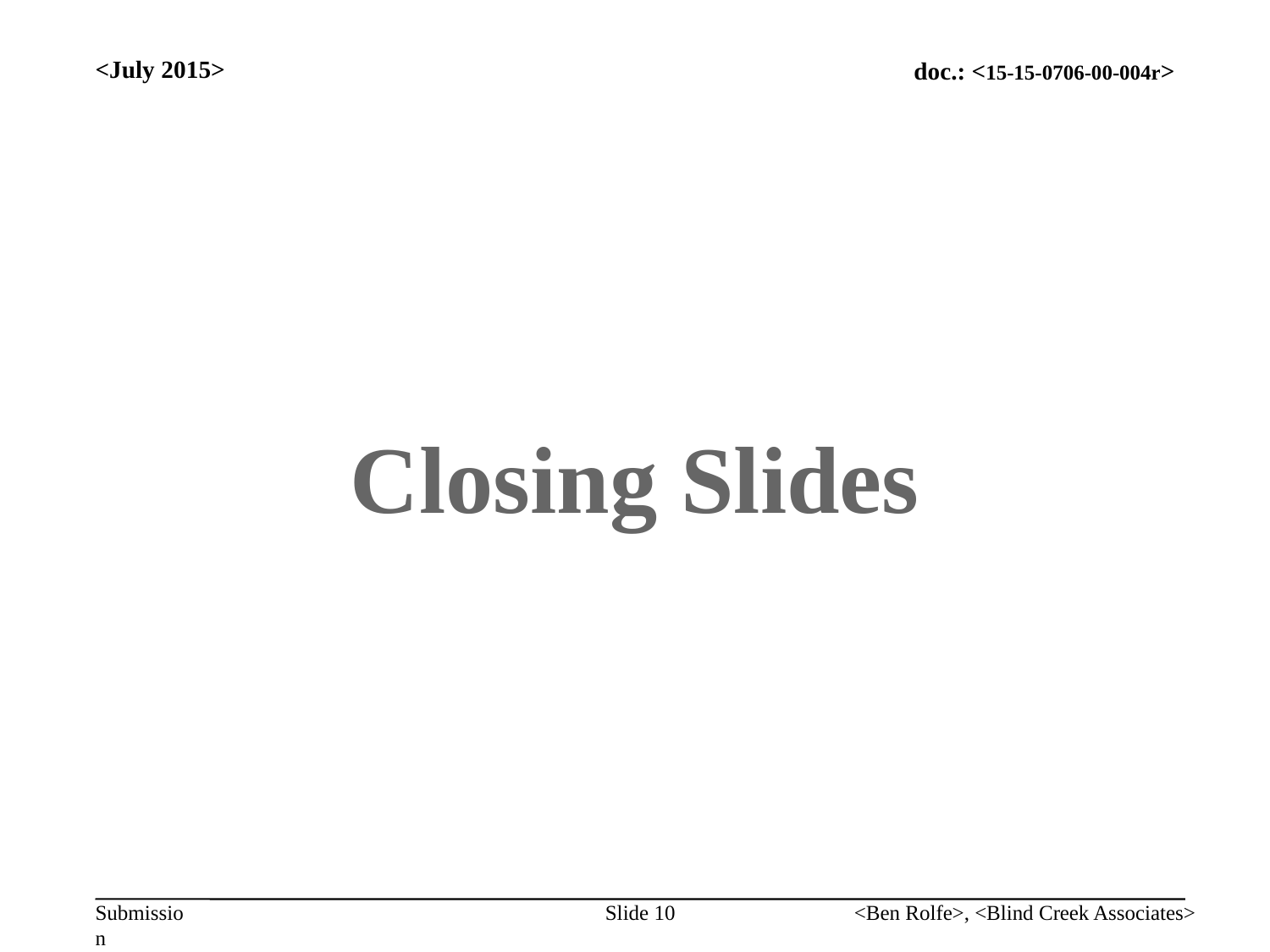

<July 2015>
Closing Slides
Slide 10
<Ben Rolfe>, <Blind Creek Associates>